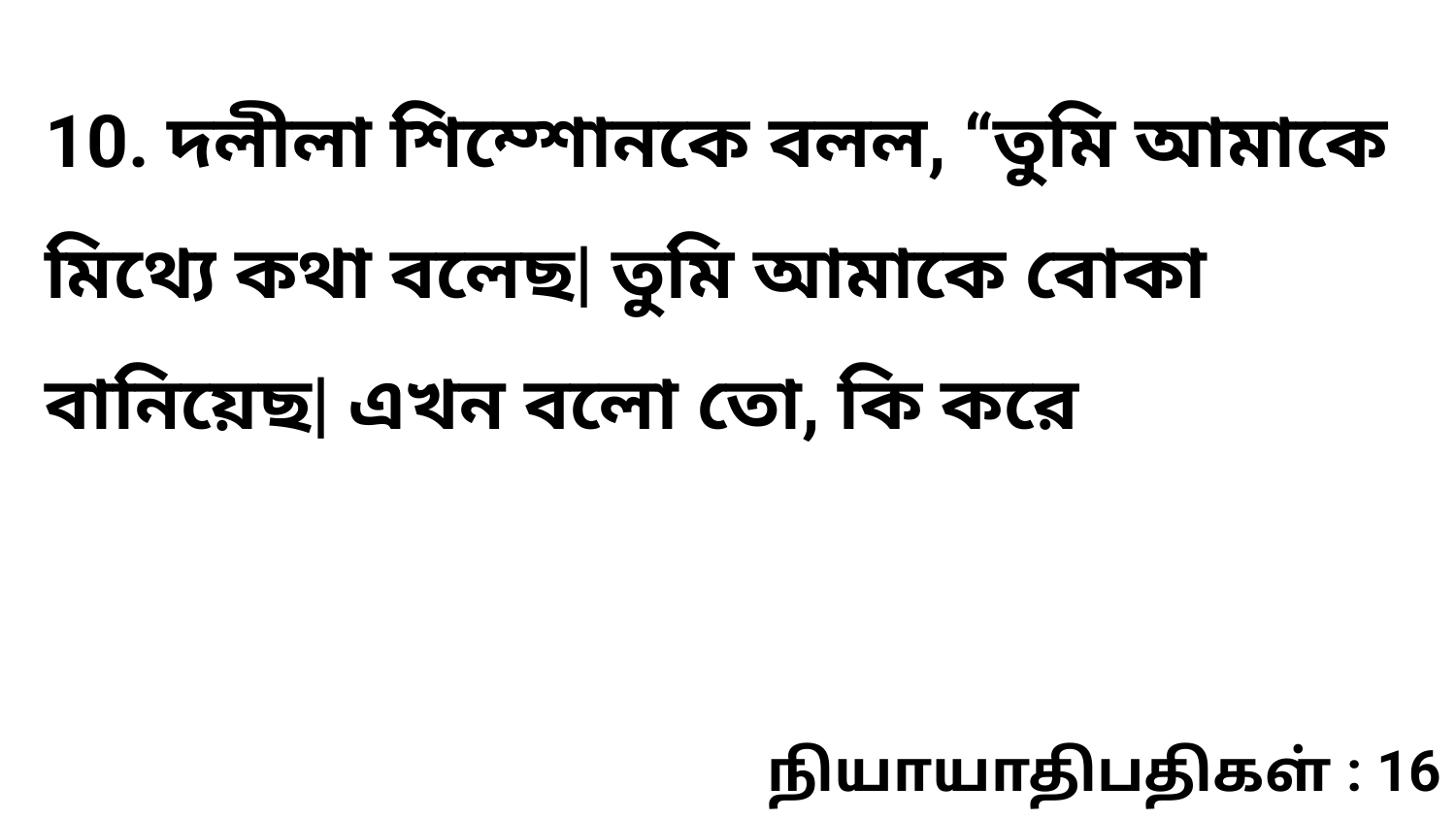

10. দলীলা শিম্শোনকে বলল, “তুমি আমাকে মিথ্যে কথা বলেছ| তুমি আমাকে বোকা বানিয়েছ| এখন বলো তো, কি করে
நியாயாதிபதிகள் : 16